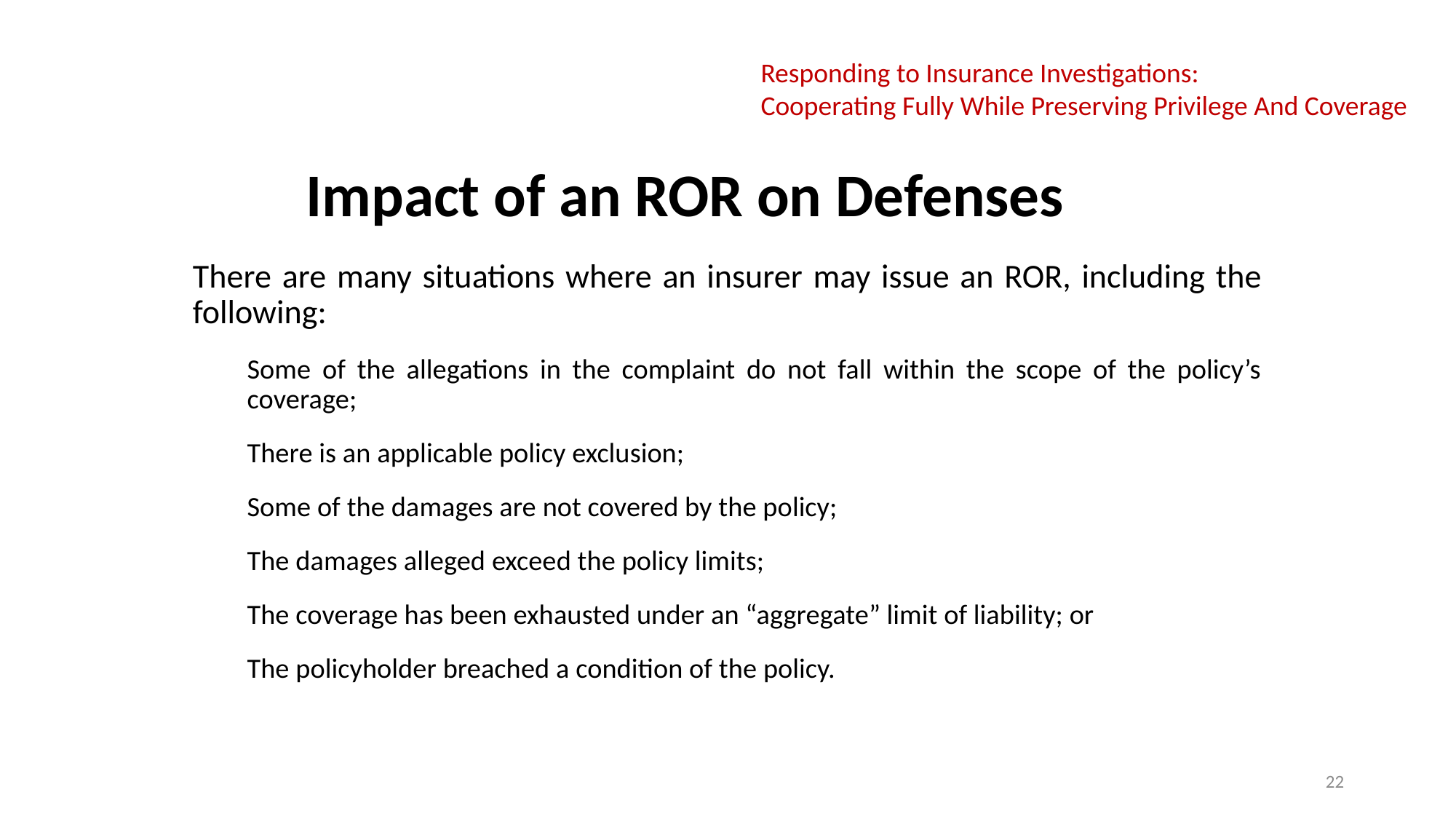

Responding to Insurance Investigations:
Cooperating Fully While Preserving Privilege And Coverage
# Impact of an ROR on Defenses
There are many situations where an insurer may issue an ROR, including the following:
Some of the allegations in the complaint do not fall within the scope of the policy’s coverage;
There is an applicable policy exclusion;
Some of the damages are not covered by the policy;
The damages alleged exceed the policy limits;
The coverage has been exhausted under an “aggregate” limit of liability; or
The policyholder breached a condition of the policy.

22